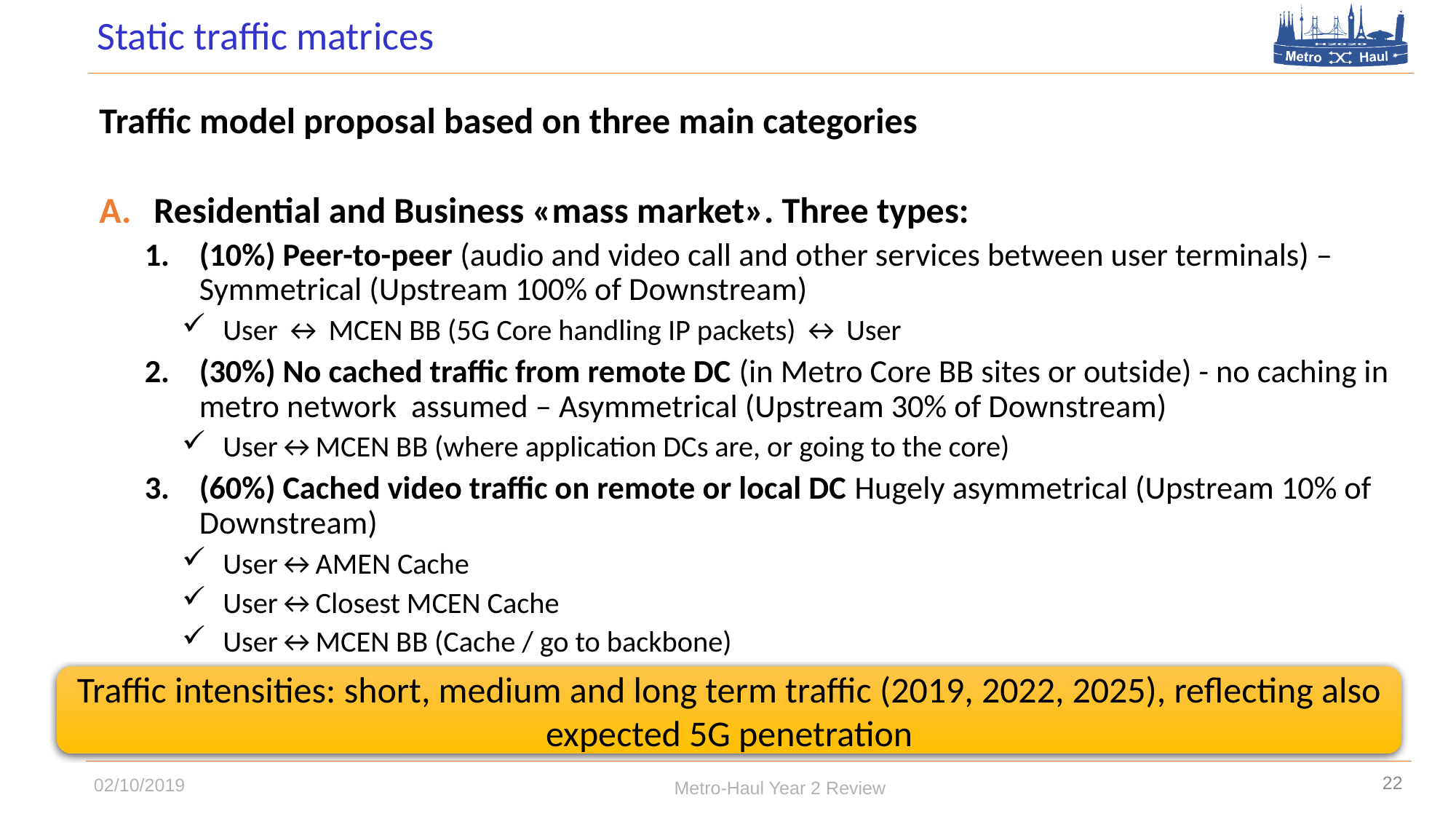

# Static traffic matrices
Traffic model proposal based on three main categories
Residential and Business «mass market». Three types:
(10%) Peer-to-peer (audio and video call and other services between user terminals) – Symmetrical (Upstream 100% of Downstream)
User ↔ MCEN BB (5G Core handling IP packets) ↔ User
(30%) No cached traffic from remote DC (in Metro Core BB sites or outside) - no caching in metro network  assumed – Asymmetrical (Upstream 30% of Downstream)
User↔MCEN BB (where application DCs are, or going to the core)
(60%) Cached video traffic on remote or local DC Hugely asymmetrical (Upstream 10% of Downstream)
User↔AMEN Cache
User↔Closest MCEN Cache
User↔MCEN BB (Cache / go to backbone)
Traffic intensities: short, medium and long term traffic (2019, 2022, 2025), reflecting also expected 5G penetration
22
Metro-Haul Year 2 Review
02/10/2019